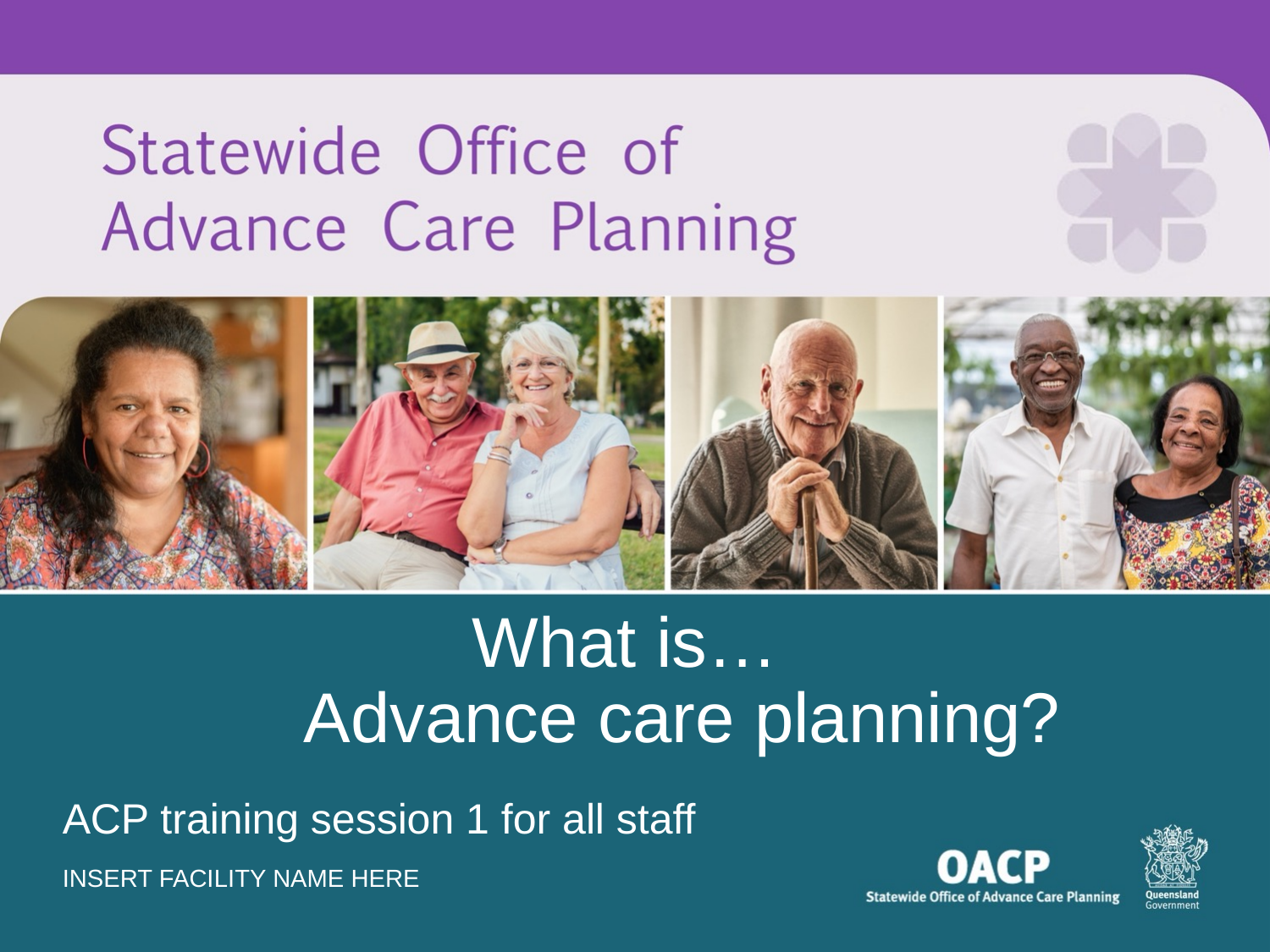

# What is… Advance care planning?
ACP training session 1 for all staff
INSERT FACILITY NAME HERE